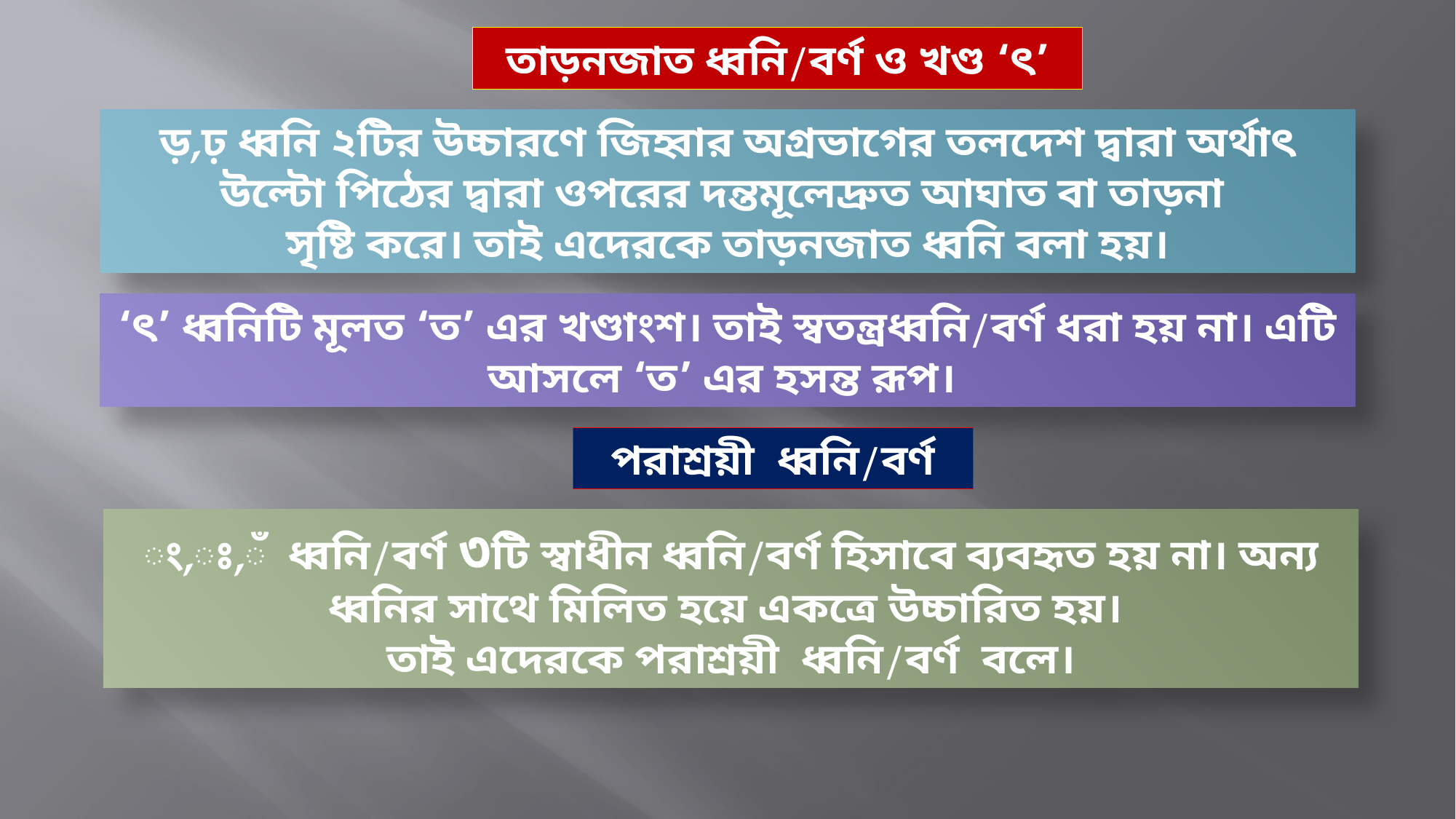

তাড়নজাত ধ্বনি/বর্ণ ও খণ্ড ‘ৎ’
ড়,ঢ় ধ্বনি ২টির উচ্চারণে জিহ্বার অগ্রভাগের তলদেশ দ্বারা অর্থাৎ উল্টো পিঠের দ্বারা ওপরের দন্তমূলেদ্রুত আঘাত বা তাড়না
সৃষ্টি করে। তাই এদেরকে তাড়নজাত ধ্বনি বলা হয়।
‘ৎ’ ধ্বনিটি মূলত ‘ত’ এর খণ্ডাংশ। তাই স্বতন্ত্রধ্বনি/বর্ণ ধরা হয় না। এটি আসলে ‘ত’ এর হসন্ত রূপ।
পরাশ্রয়ী  ধ্বনি/বর্ণ
ং,ঃ,ঁ  ধ্বনি/বর্ণ ৩টি স্বাধীন ধ্বনি/বর্ণ হিসাবে ব্যবহৃত হয় না। অন্য ধ্বনির সাথে মিলিত হয়ে একত্রে উচ্চারিত হয়।
তাই এদেরকে পরাশ্রয়ী  ধ্বনি/বর্ণ  বলে।